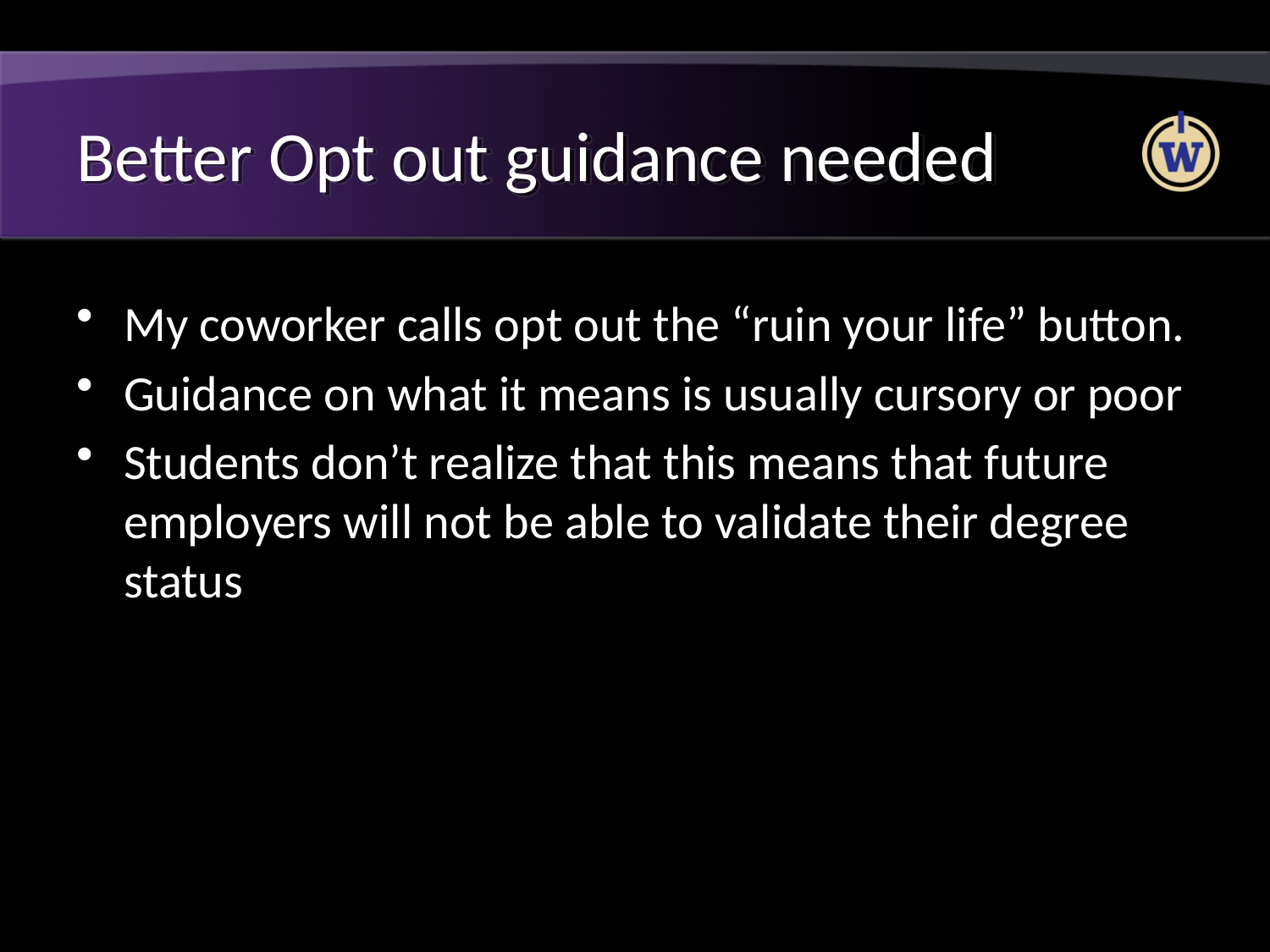

# Better Opt out guidance needed
My coworker calls opt out the “ruin your life” button.
Guidance on what it means is usually cursory or poor
Students don’t realize that this means that future employers will not be able to validate their degree status